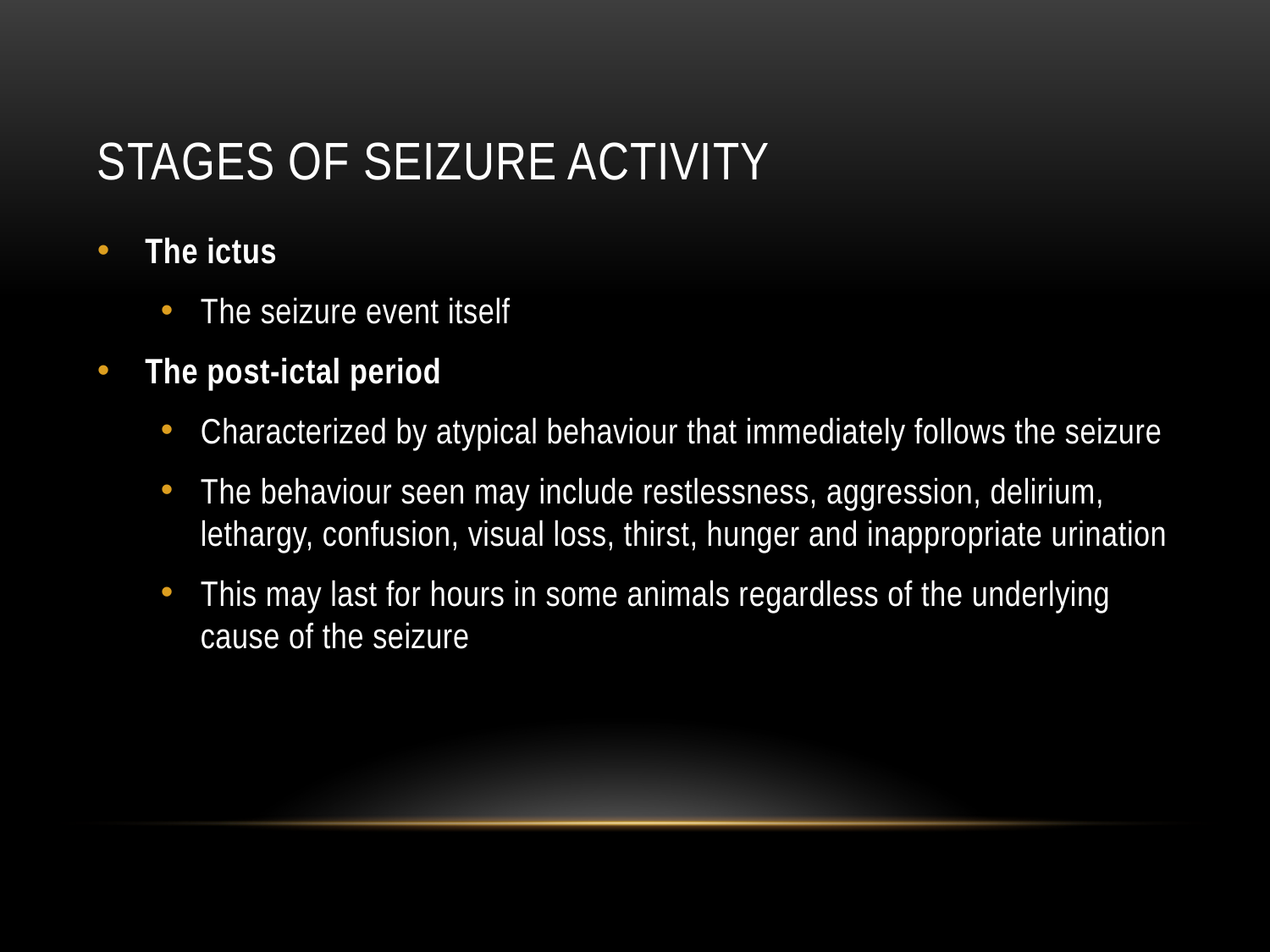

# Stages of seizure activity
The ictus
The seizure event itself
The post-ictal period
Characterized by atypical behaviour that immediately follows the seizure
The behaviour seen may include restlessness, aggression, delirium, lethargy, confusion, visual loss, thirst, hunger and inappropriate urination
This may last for hours in some animals regardless of the underlying cause of the seizure